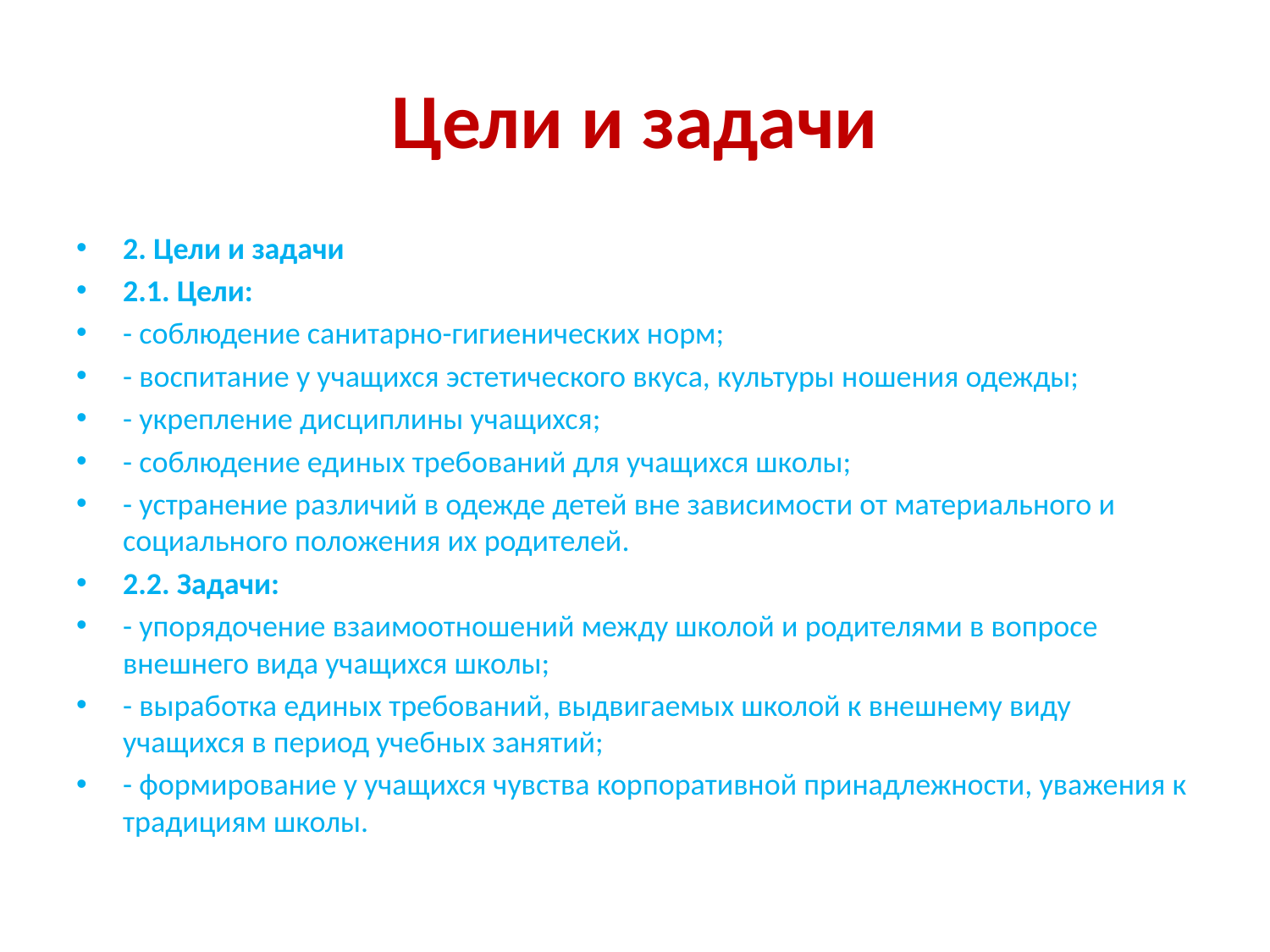

# Цели и задачи
2. Цели и задачи
2.1. Цели:
- соблюдение санитарно-гигиенических норм;
- воспитание у учащихся эстетического вкуса, культуры ношения одежды;
- укрепление дисциплины учащихся;
- соблюдение единых требований для учащихся школы;
- устранение различий в одежде детей вне зависимости от материального и социального положения их родителей.
2.2. Задачи:
- упорядочение взаимоотношений между школой и родителями в вопросе внешнего вида учащихся школы;
- выработка единых требований, выдвигаемых школой к внешнему виду учащихся в период учебных занятий;
- формирование у учащихся чувства корпоративной принадлежности, уважения к традициям школы.